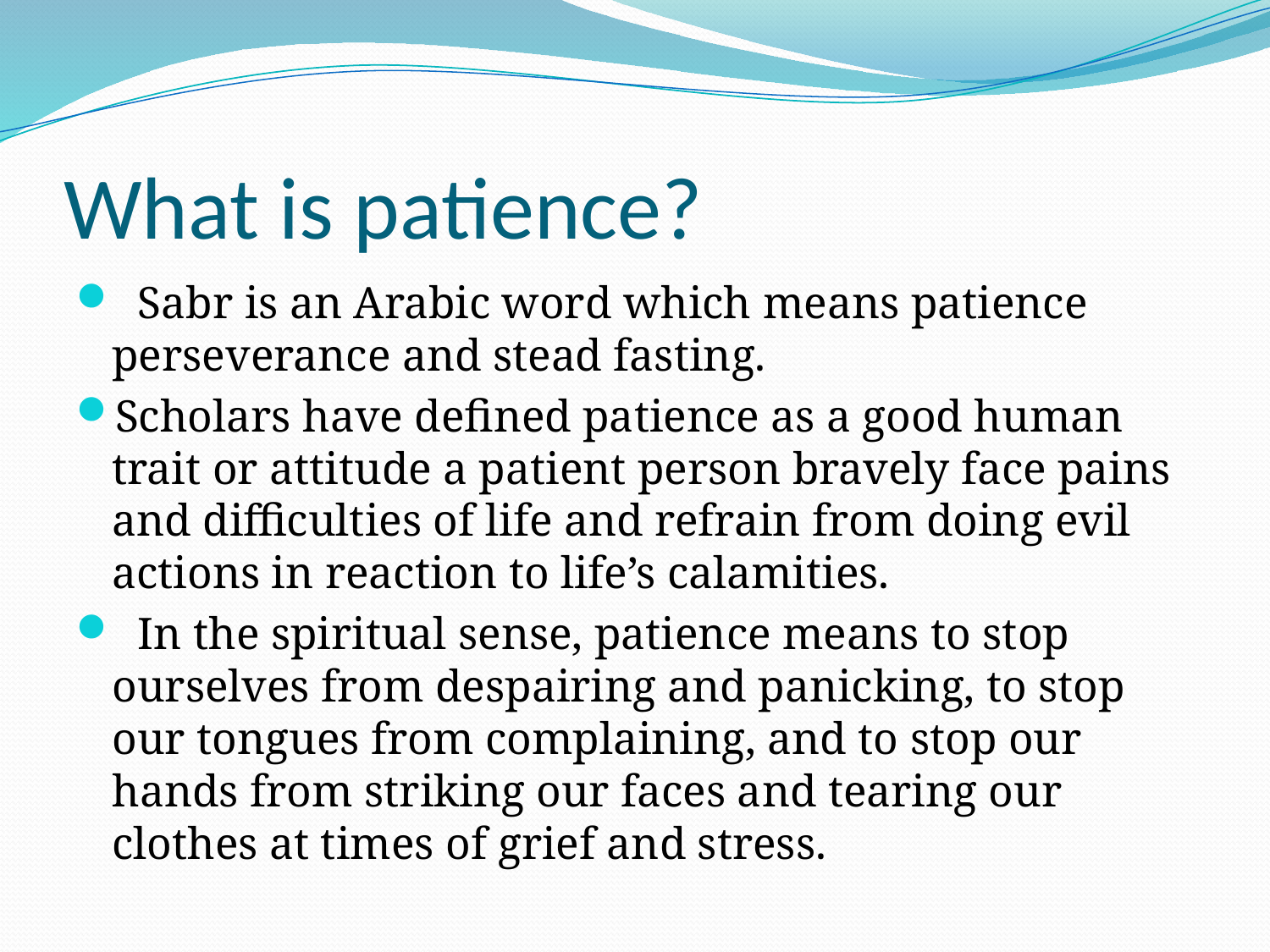

# What is patience?
  Sabr is an Arabic word which means patience perseverance and stead fasting.
Scholars have defined patience as a good human trait or attitude a patient person bravely face pains and difficulties of life and refrain from doing evil actions in reaction to life’s calamities.
  In the spiritual sense, patience means to stop ourselves from despairing and panicking, to stop our tongues from complaining, and to stop our hands from striking our faces and tearing our clothes at times of grief and stress.